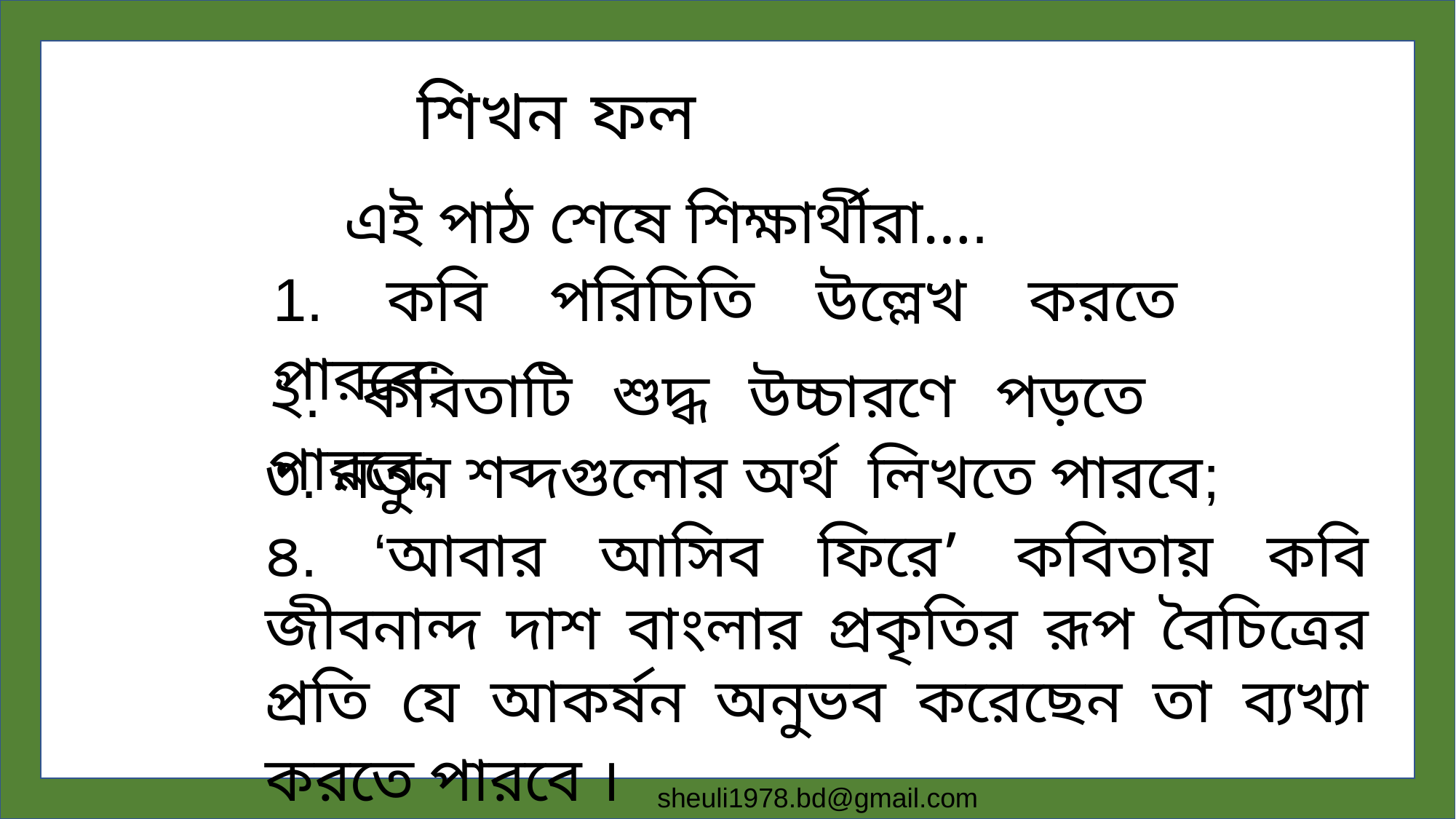

শিখন ফল
এই পাঠ শেষে শিক্ষার্থীরা….
1. কবি পরিচিতি উল্লেখ করতে পারবে;
২. কবিতাটি শুদ্ধ উচ্চারণে পড়তে পারবে;
৩. নতুন শব্দগুলোর অর্থ  লিখতে পারবে;
৪. ‘আবার আসিব ফিরে’ কবিতায় কবি জীবনান্দ দাশ বাংলার প্রকৃতির রূপ বৈচিত্রের প্রতি যে আকর্ষন অনুভব করেছেন তা ব্যখ্যা করতে পারবে ।
sheuli1978.bd@gmail.com